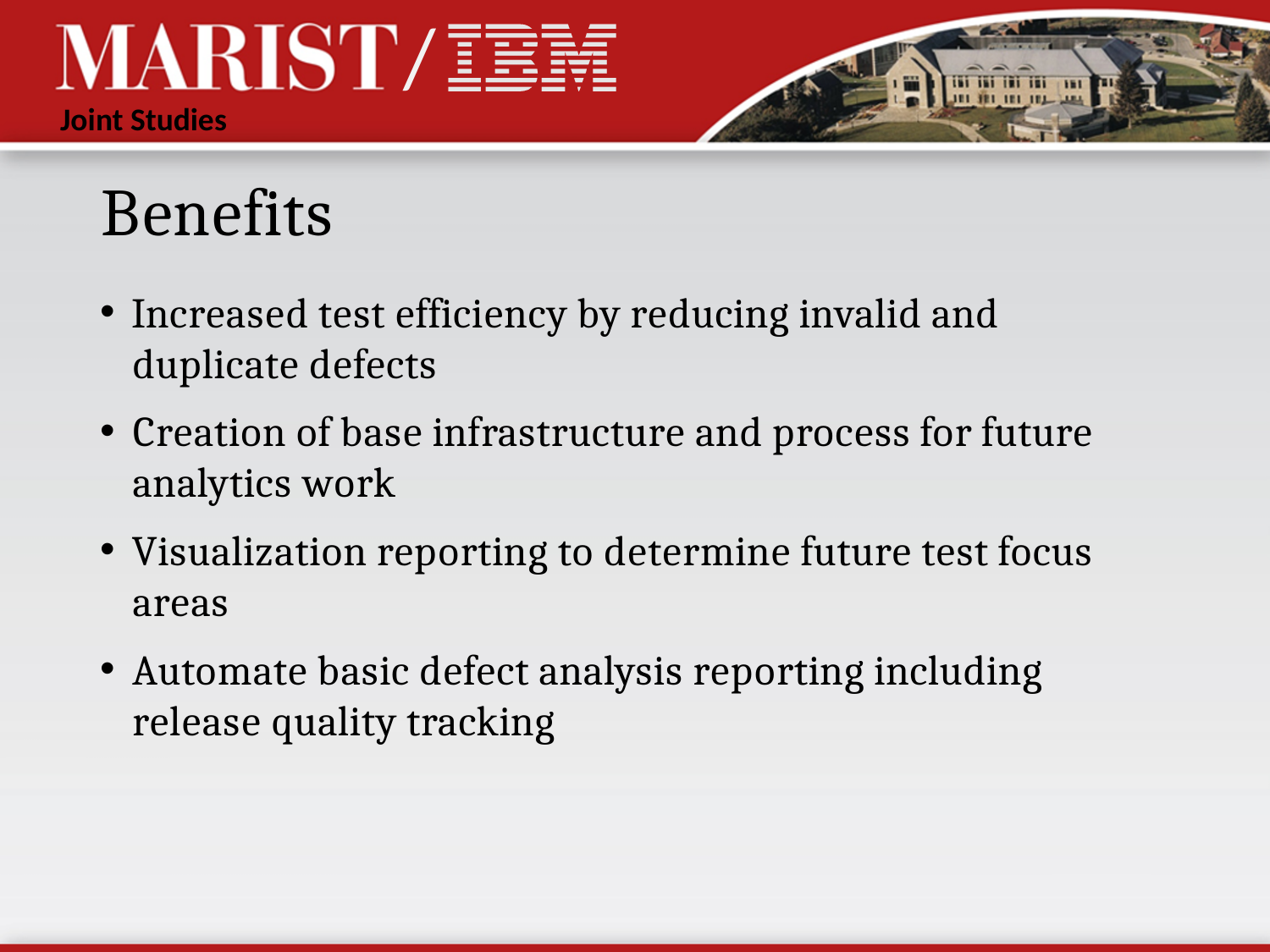

# Benefits
Increased test efficiency by reducing invalid and duplicate defects
Creation of base infrastructure and process for future analytics work
Visualization reporting to determine future test focus areas
Automate basic defect analysis reporting including release quality tracking